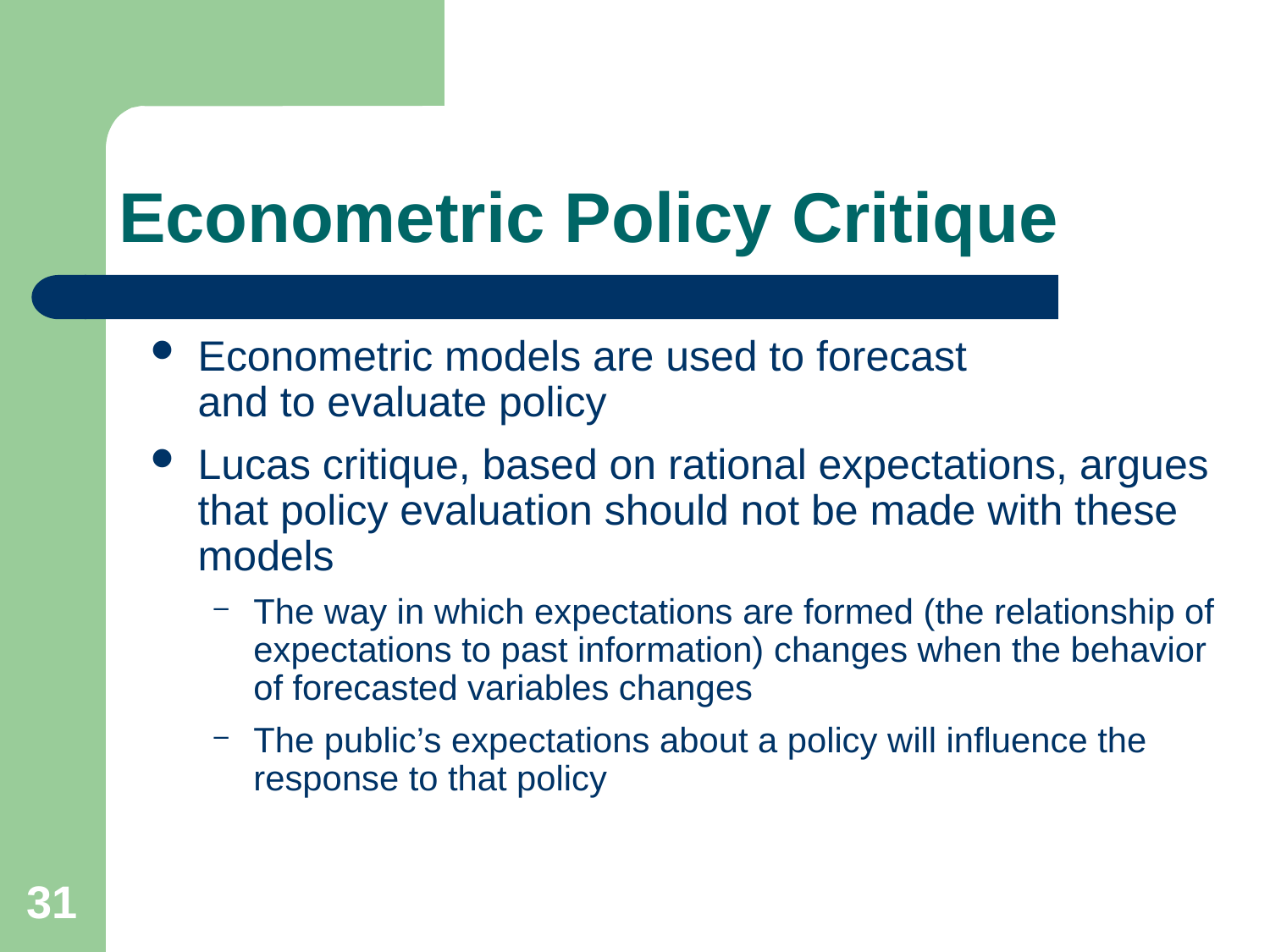

# Econometric Policy Critique
Econometric models are used to forecast
and to evaluate policy
Lucas critique, based on rational expectations, argues that policy evaluation should not be made with these models
The way in which expectations are formed (the relationship of expectations to past information) changes when the behavior of forecasted variables changes
The public’s expectations about a policy will influence the response to that policy
31